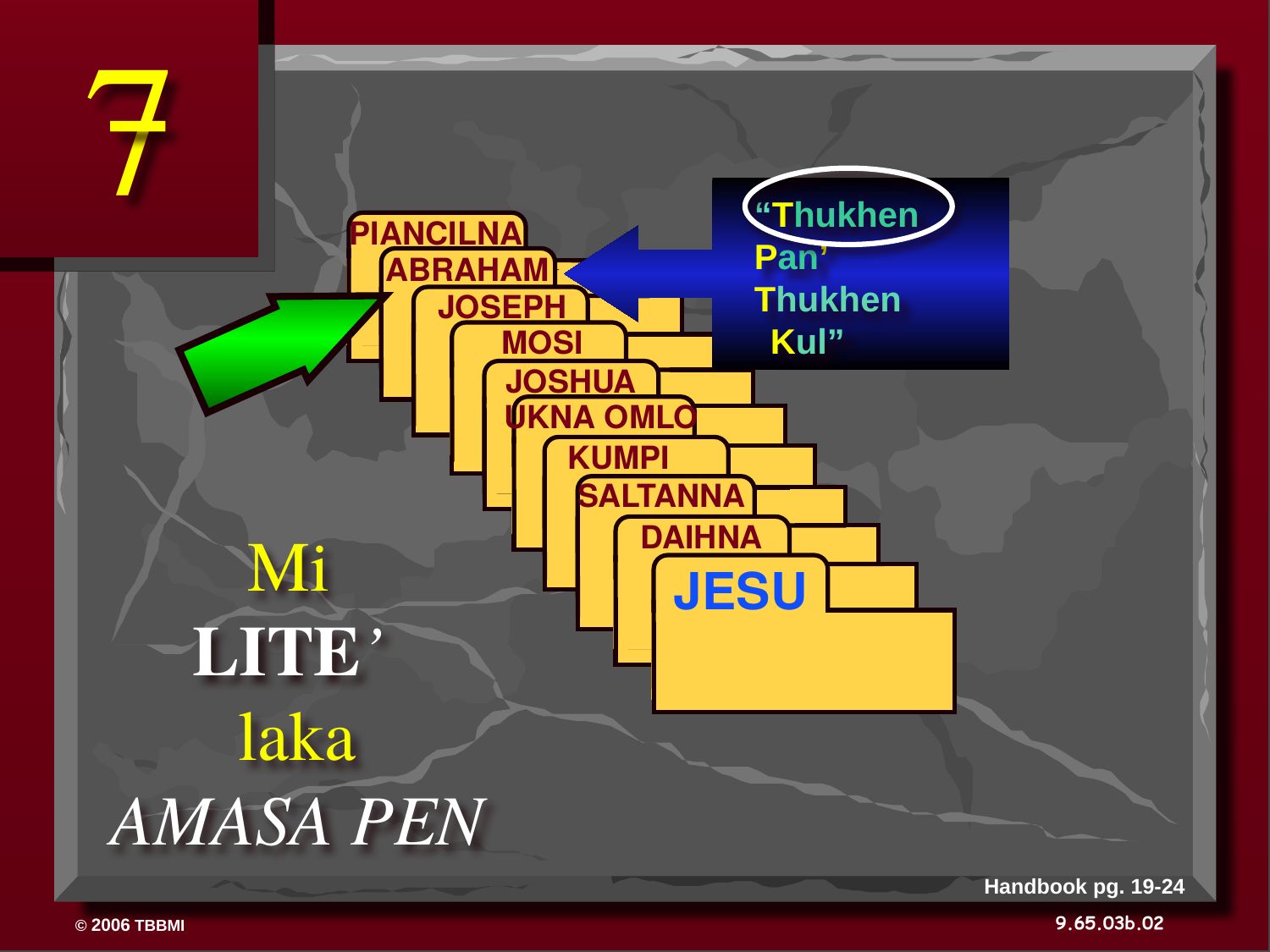

7

“Thukhen
Pan’
Thukhen
Kul”

PIANCILNA
ABRAHAM

  ABRAHAM
ABRAHAM

   JOSEPH
ABRAHAM

   MOSI

   JOSHUA

   UKNA OMLO

KUMPI

SALTANNA

   DAIHNA

JESU

Mi
LITE’
laka
AMASA PEN
Handbook pg. 19-24

02